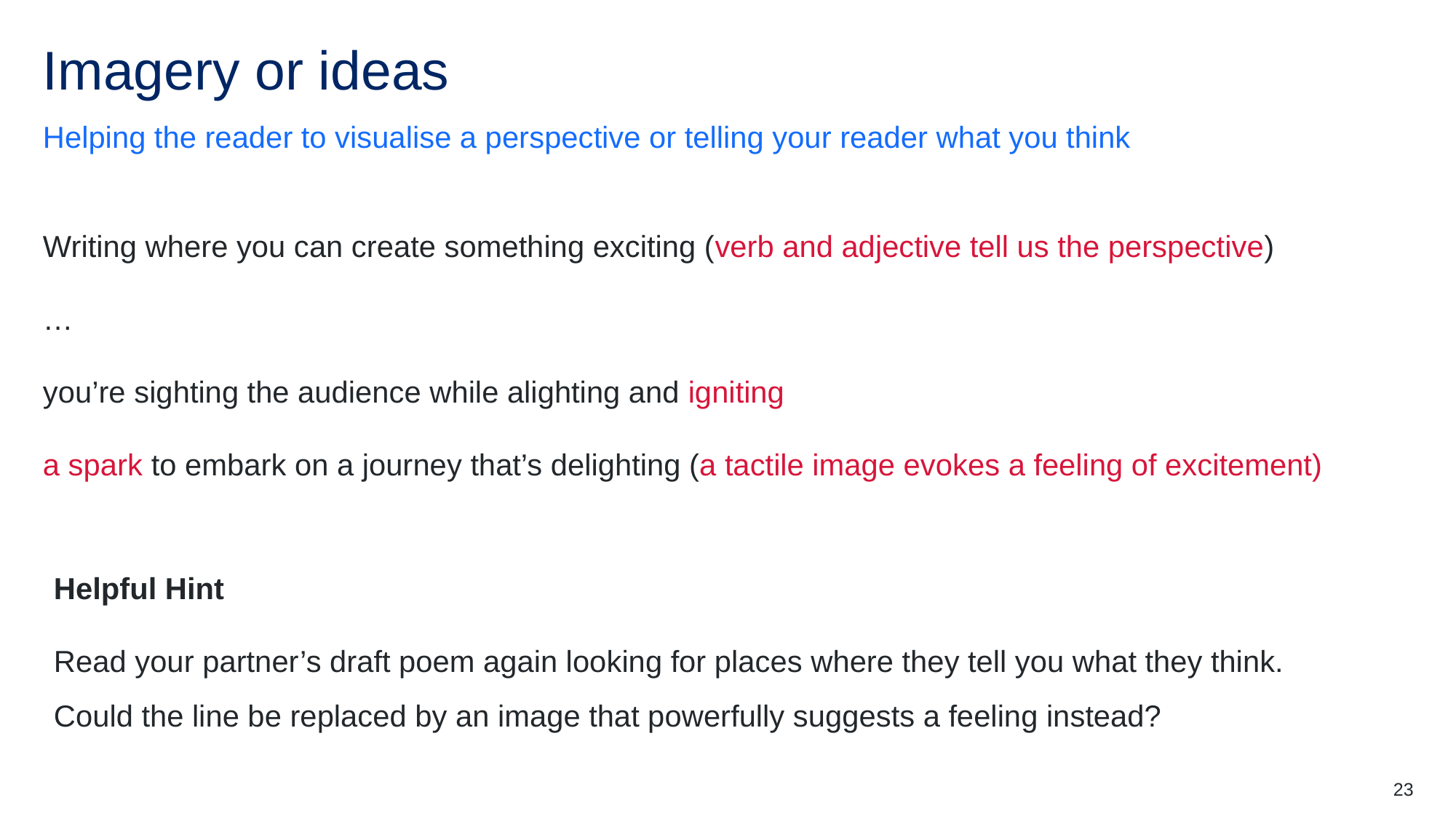

# Imagery or ideas
Helping the reader to visualise a perspective or telling your reader what you think
Writing where you can create something exciting (verb and adjective tell us the perspective)
…
you’re sighting the audience while alighting and igniting
a spark to embark on a journey that’s delighting (a tactile image evokes a feeling of excitement)
Helpful Hint
Read your partner’s draft poem again looking for places where they tell you what they think. Could the line be replaced by an image that powerfully suggests a feeling instead?
23